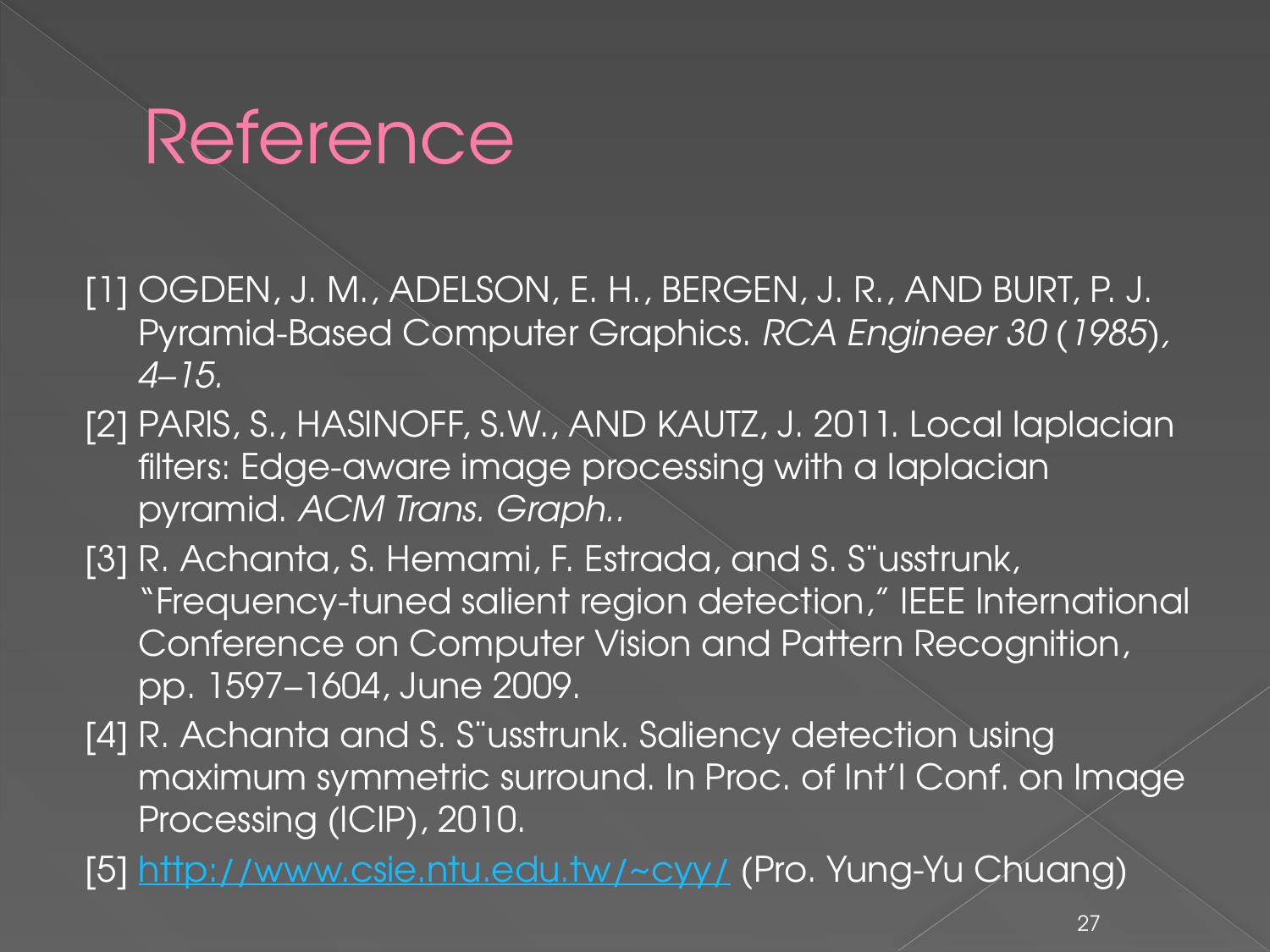

# Reference
[1] OGDEN, J. M., ADELSON, E. H., BERGEN, J. R., AND BURT, P. J. Pyramid-Based Computer Graphics. RCA Engineer 30 (1985), 4–15.
[2] PARIS, S., HASINOFF, S.W., AND KAUTZ, J. 2011. Local laplacian filters: Edge-aware image processing with a laplacian pyramid. ACM Trans. Graph..
[3] R. Achanta, S. Hemami, F. Estrada, and S. S¨usstrunk, “Frequency-tuned salient region detection,” IEEE International Conference on Computer Vision and Pattern Recognition, pp. 1597–1604, June 2009.
[4] R. Achanta and S. S¨usstrunk. Saliency detection using maximum symmetric surround. In Proc. of Int’l Conf. on Image Processing (ICIP), 2010.
[5] http://www.csie.ntu.edu.tw/~cyy/ (Pro. Yung-Yu Chuang)
27